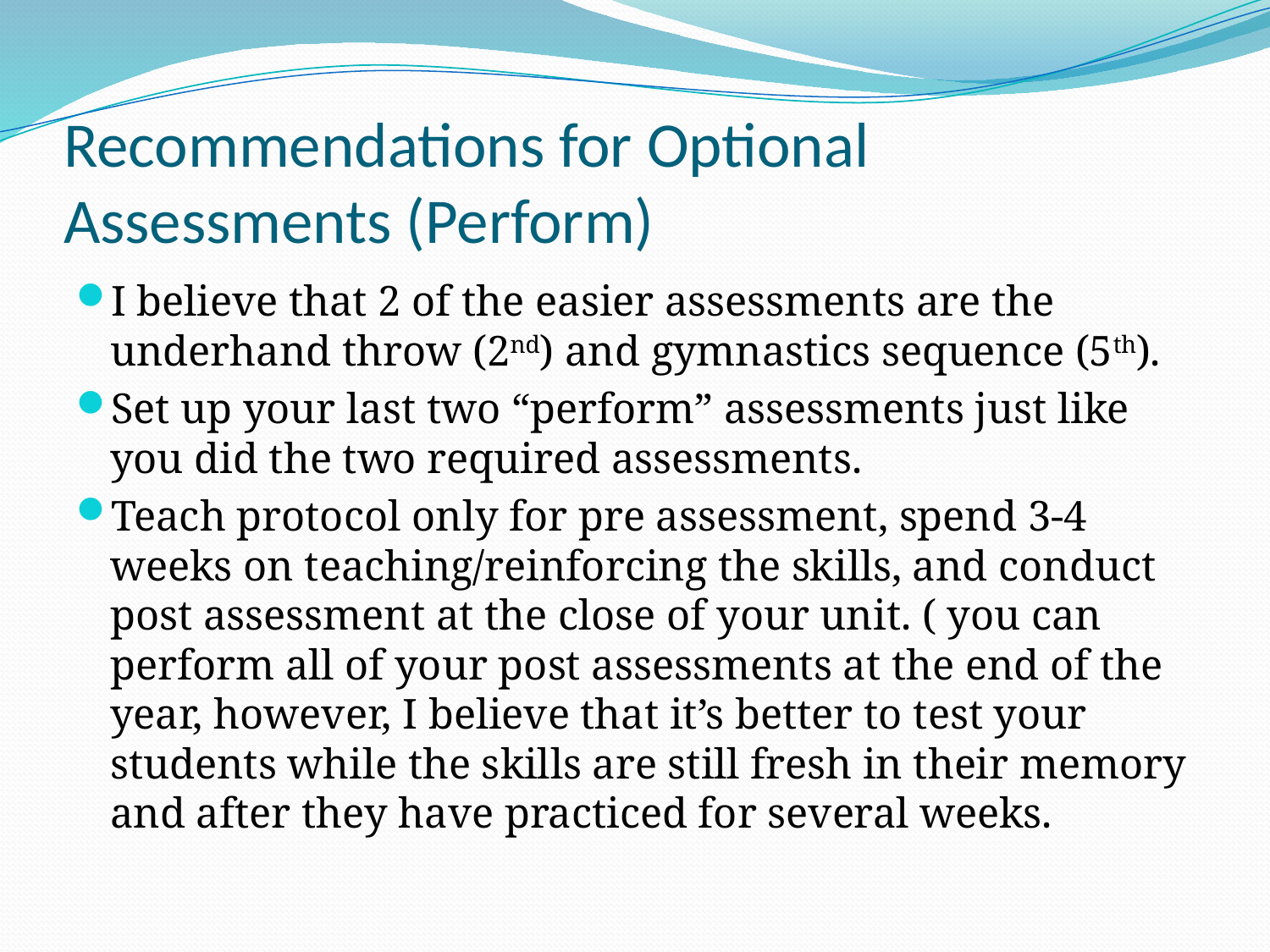

# Recommendations for Optional Assessments (Perform)
I believe that 2 of the easier assessments are the underhand throw (2nd) and gymnastics sequence (5th).
Set up your last two “perform” assessments just like you did the two required assessments.
Teach protocol only for pre assessment, spend 3-4 weeks on teaching/reinforcing the skills, and conduct post assessment at the close of your unit. ( you can perform all of your post assessments at the end of the year, however, I believe that it’s better to test your students while the skills are still fresh in their memory and after they have practiced for several weeks.